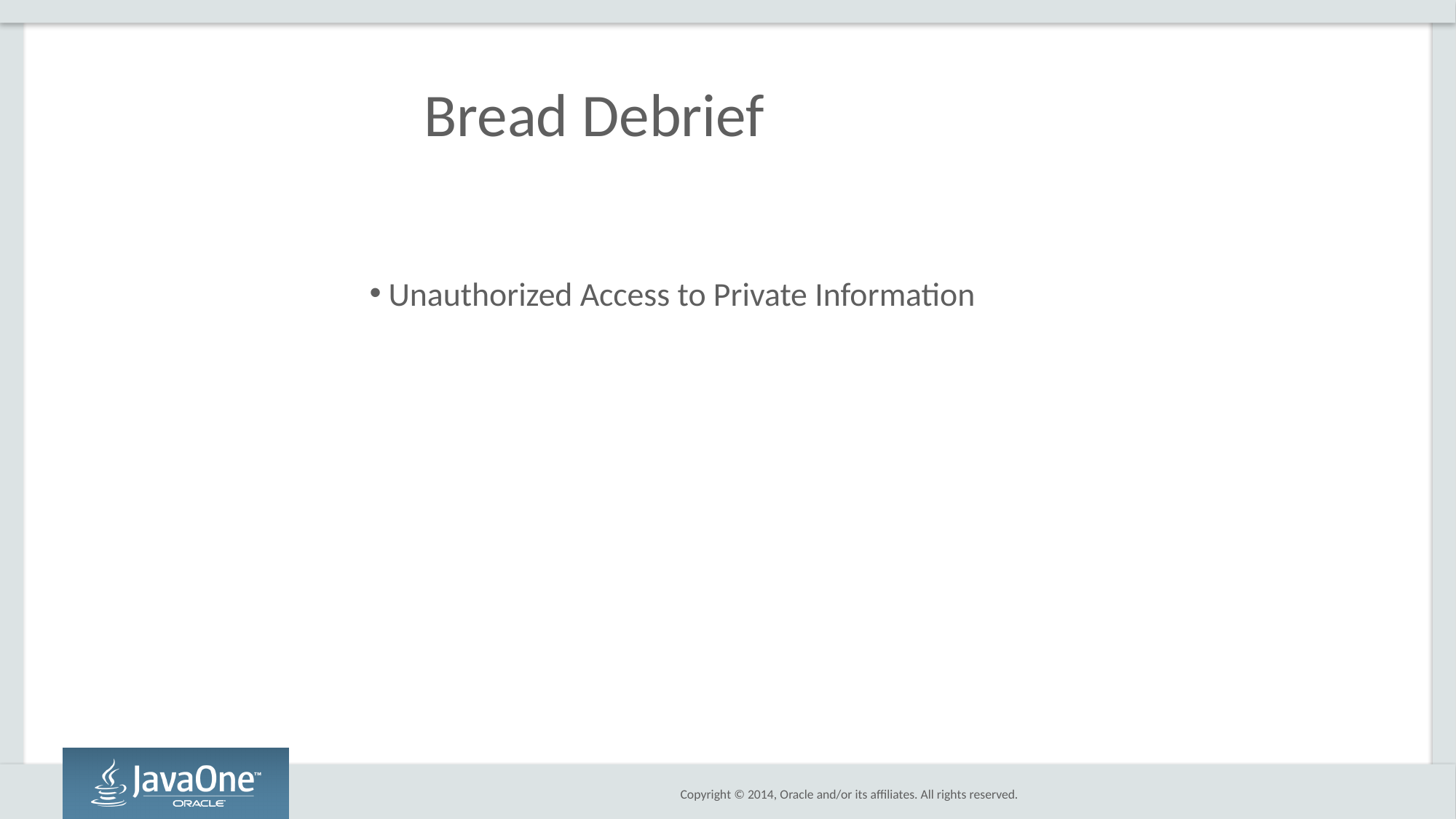

Bread Debrief
 Unauthorized Access to Private Information